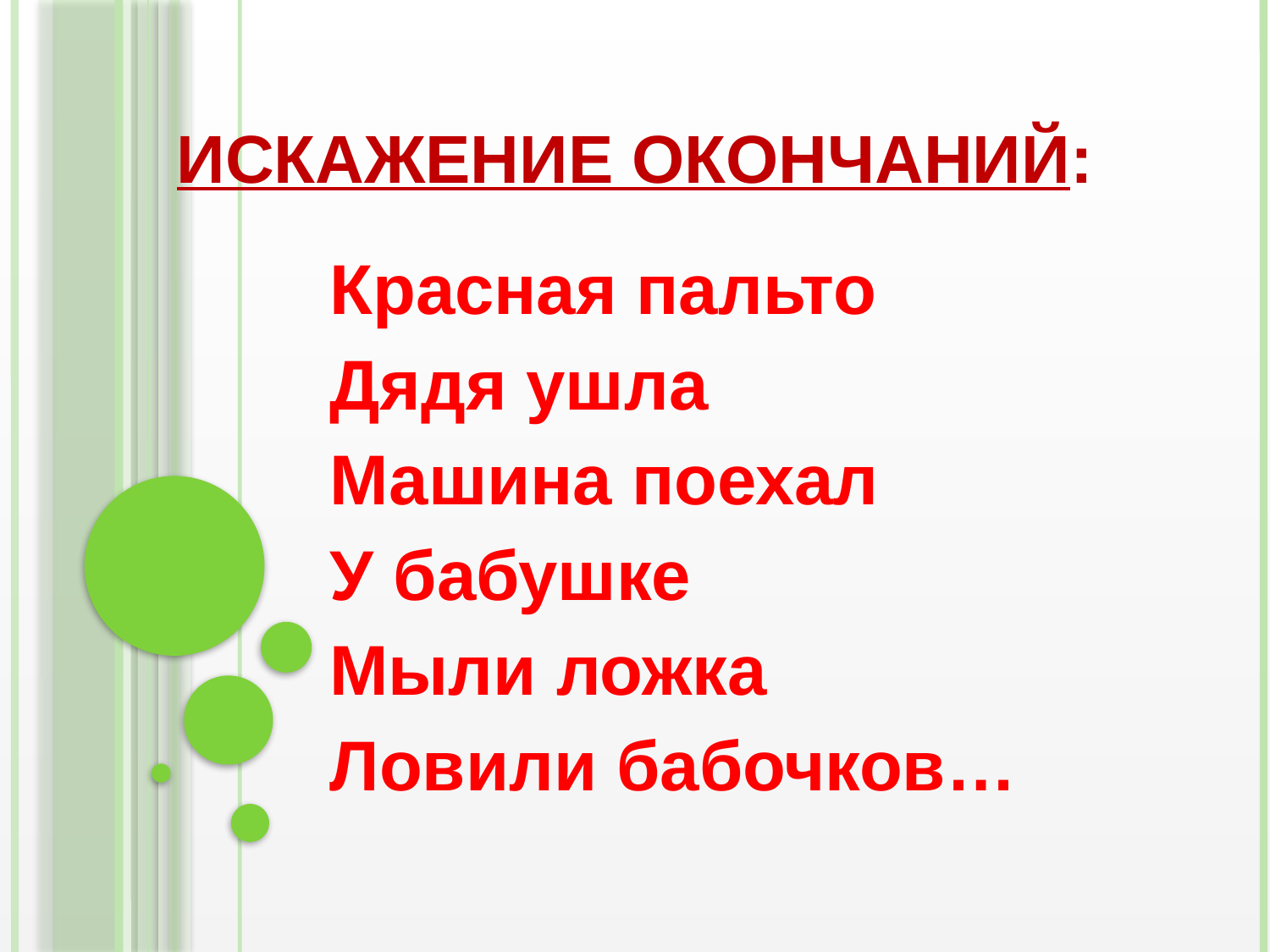

# Искажение окончаний:
Красная пальто
Дядя ушла
Машина поехал
У бабушке
Мыли ложка
Ловили бабочков…